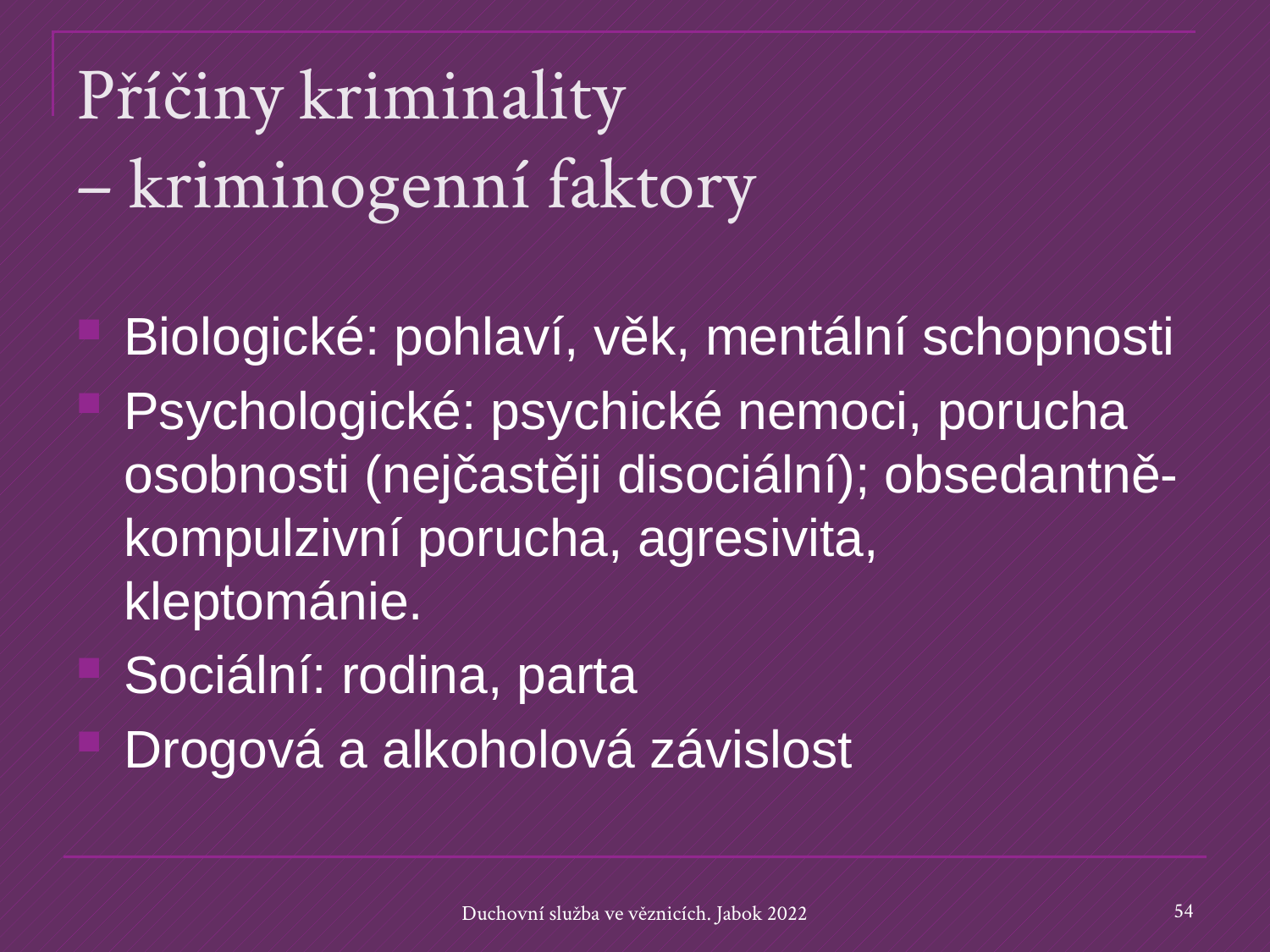

# Příčiny kriminality – kriminogenní faktory
Biologické: pohlaví, věk, mentální schopnosti
Psychologické: psychické nemoci, porucha osobnosti (nejčastěji disociální); obsedantně-kompulzivní porucha, agresivita, kleptománie.
Sociální: rodina, parta
Drogová a alkoholová závislost

54
Duchovní služba ve věznicích. Jabok 2022